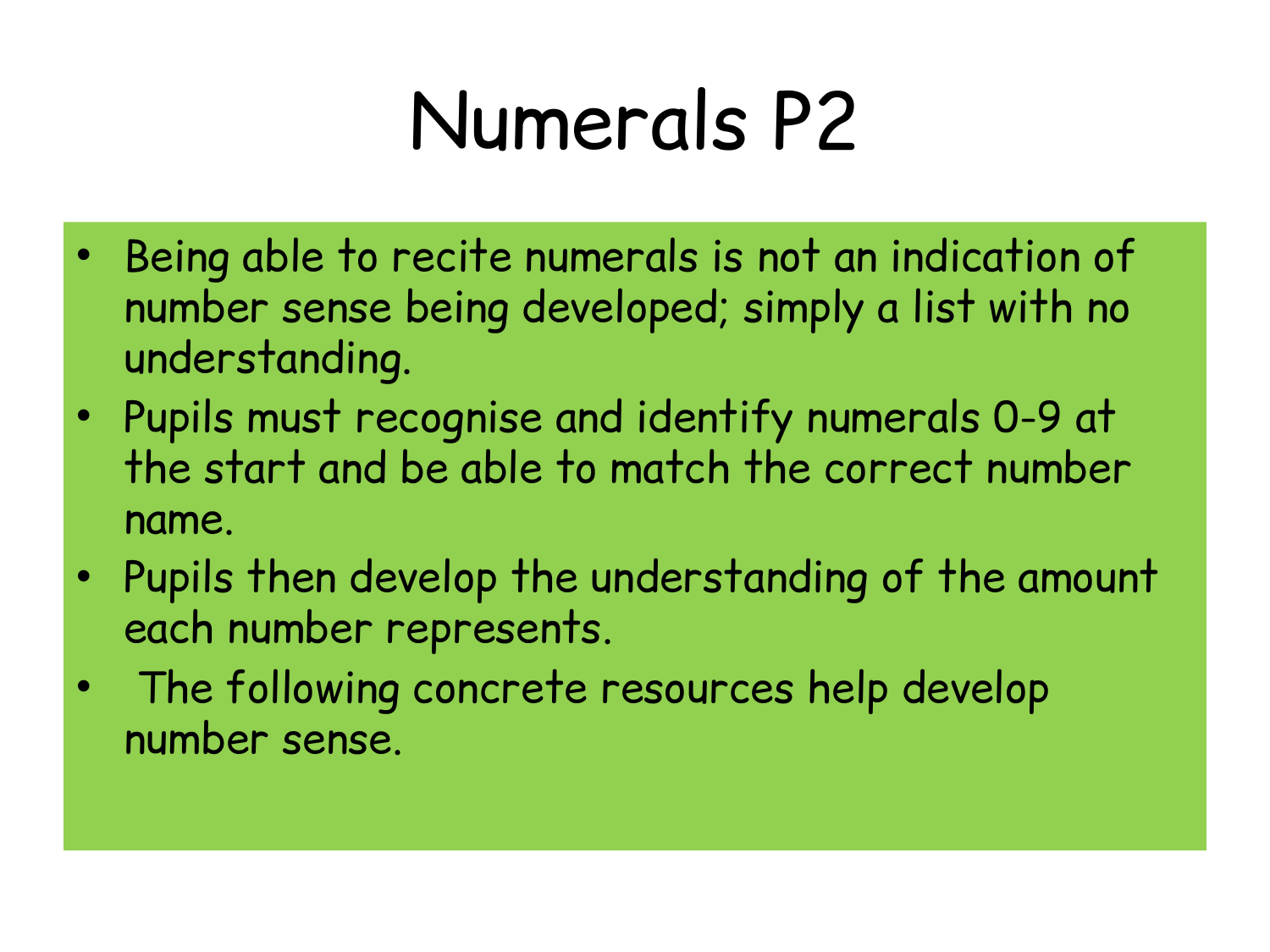

# Numerals P2
Being able to recite numerals is not an indication of number sense being developed; simply a list with no understanding.
Pupils must recognise and identify numerals 0-9 at the start and be able to match the correct number name.
Pupils then develop the understanding of the amount each number represents.
 The following concrete resources help develop number sense.